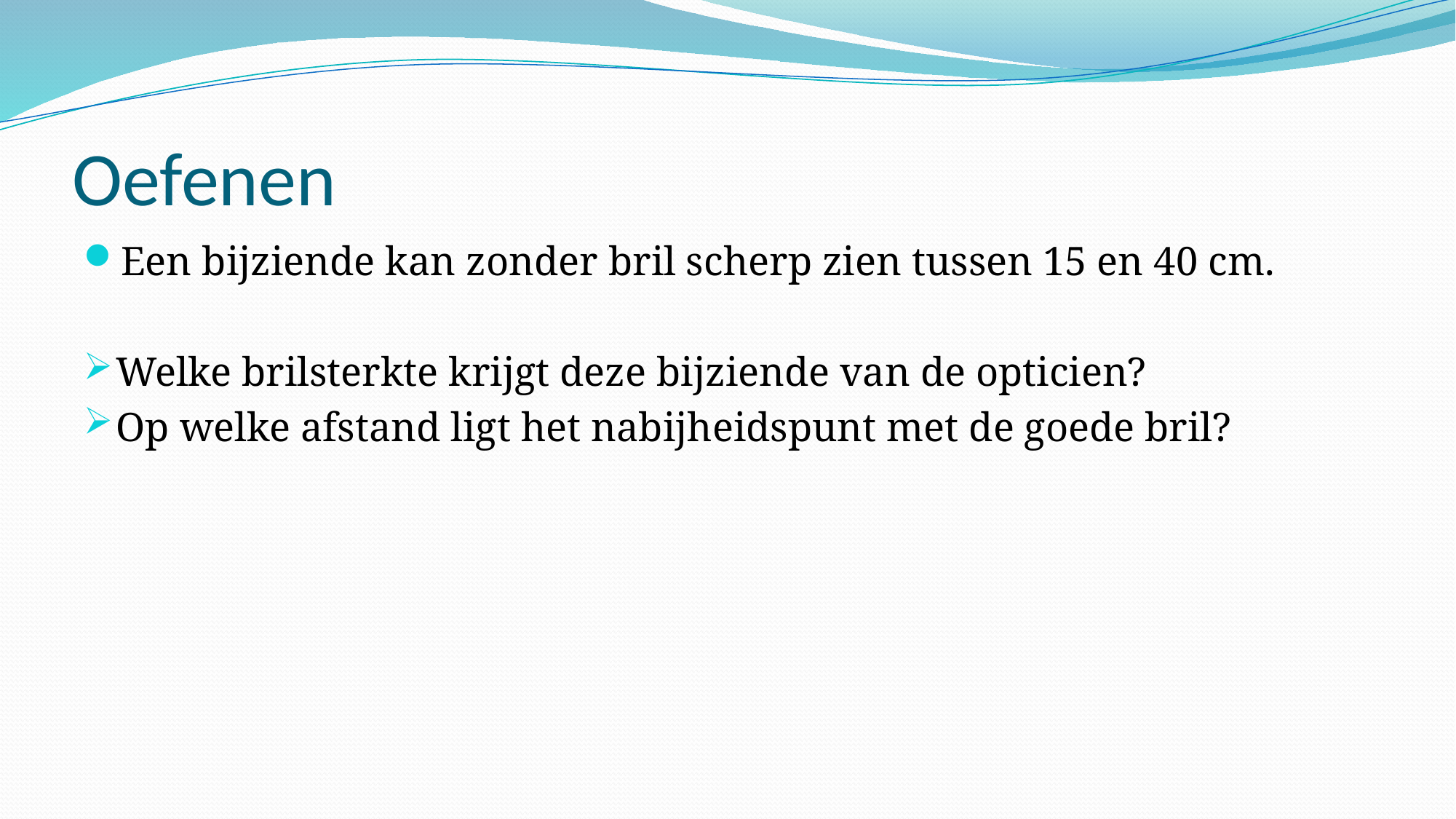

# Oefenen
Een bijziende kan zonder bril scherp zien tussen 15 en 40 cm.

Welke brilsterkte krijgt deze bijziende van de opticien?
Op welke afstand ligt het nabijheidspunt met de goede bril?